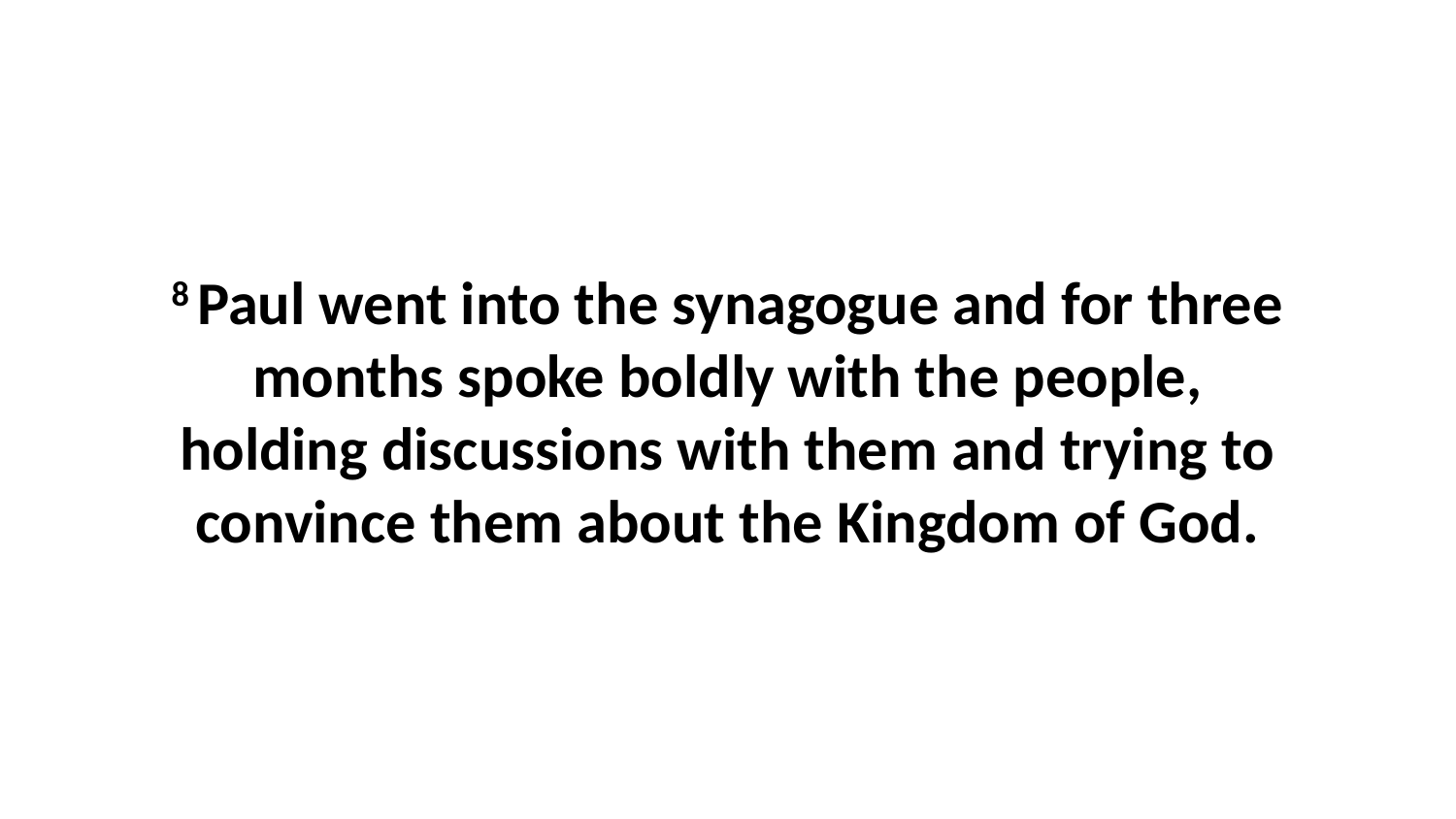

8 Paul went into the synagogue and for three months spoke boldly with the people, holding discussions with them and trying to convince them about the Kingdom of God.